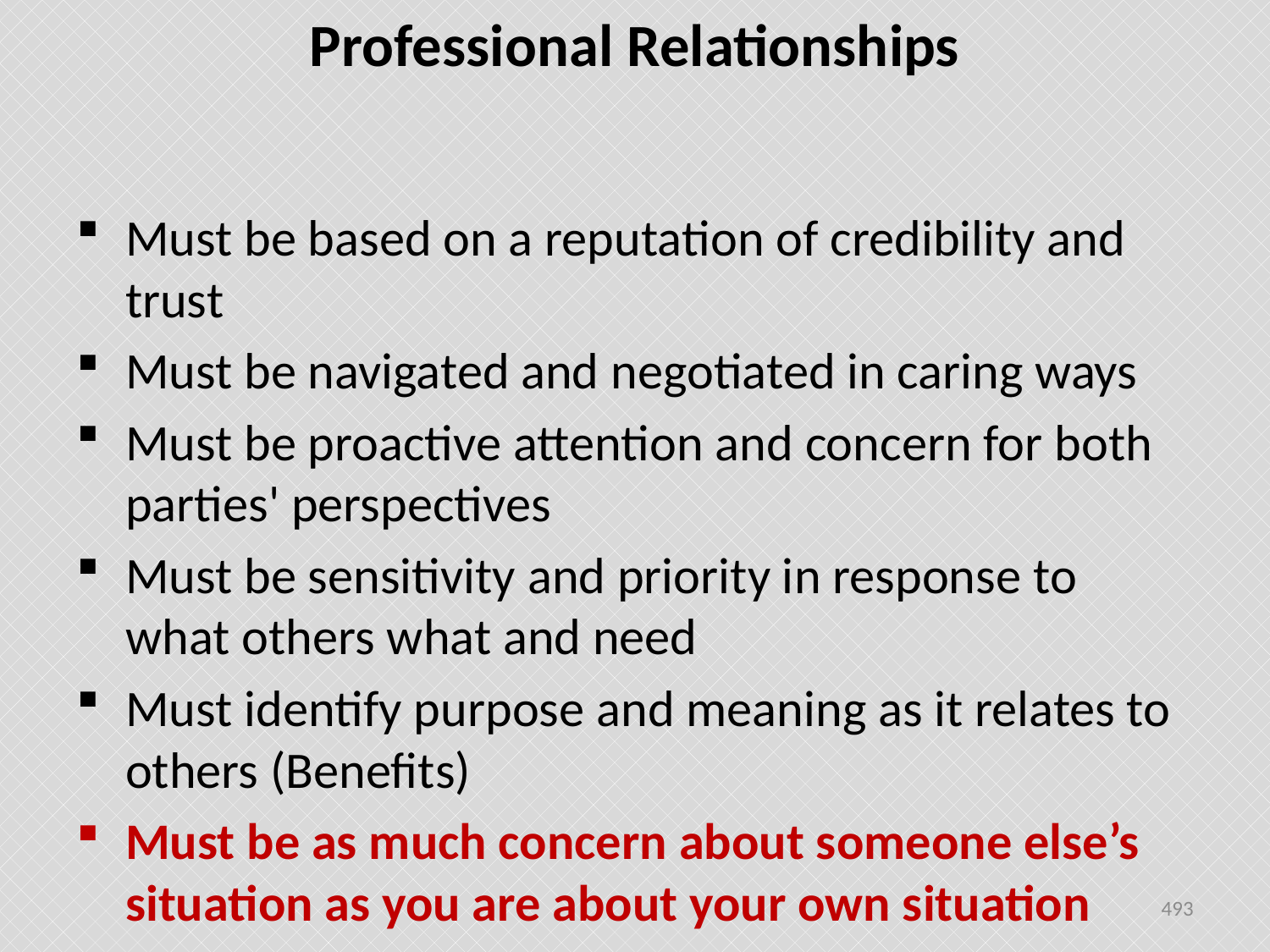

# Professional Relationships

Must be based on a reputation of credibility and trust
Must be navigated and negotiated in caring ways
Must be proactive attention and concern for both parties' perspectives
Must be sensitivity and priority in response to what others what and need
Must identify purpose and meaning as it relates to others (Benefits)
Must be as much concern about someone else’s situation as you are about your own situation

493